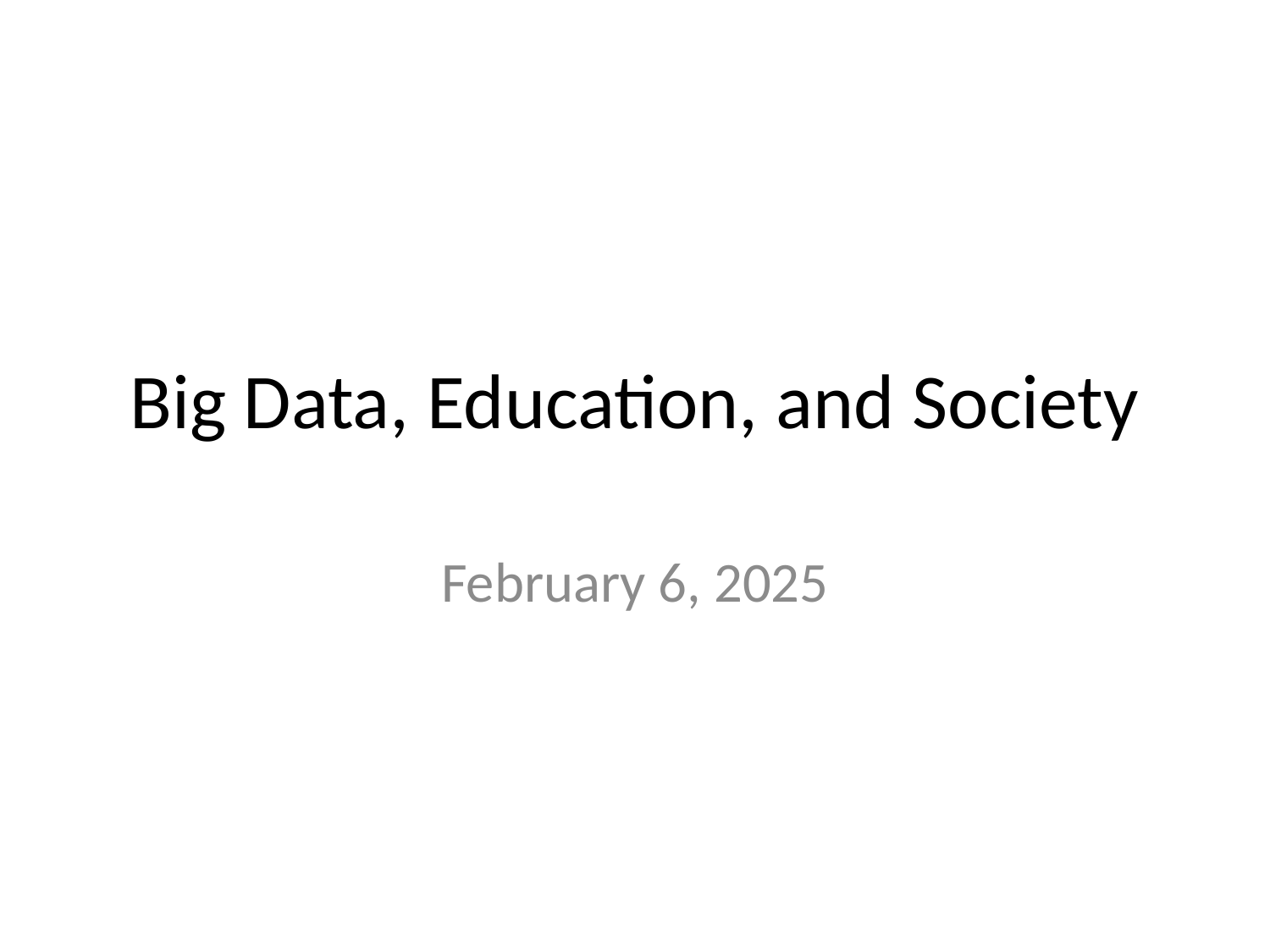

# Big Data, Education, and Society
February 6, 2025